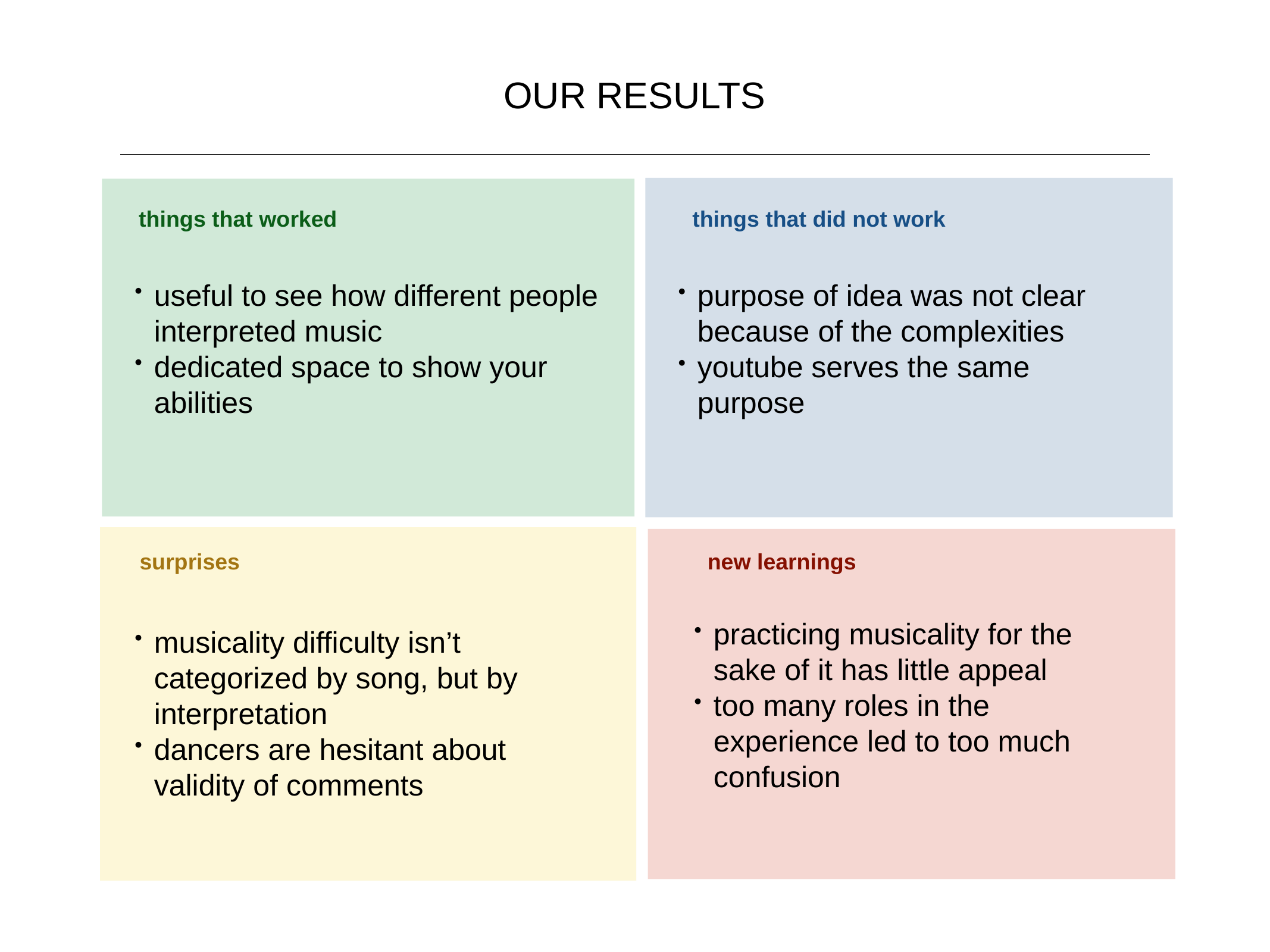

OUR RESULTS

things that worked
things that did not work
useful to see how different people interpreted music
dedicated space to show your abilities
purpose of idea was not clear because of the complexities
youtube serves the same purpose

surprises
new learnings
practicing musicality for the sake of it has little appeal
too many roles in the experience led to too much confusion
musicality difficulty isn’t categorized by song, but by interpretation
dancers are hesitant about validity of comments